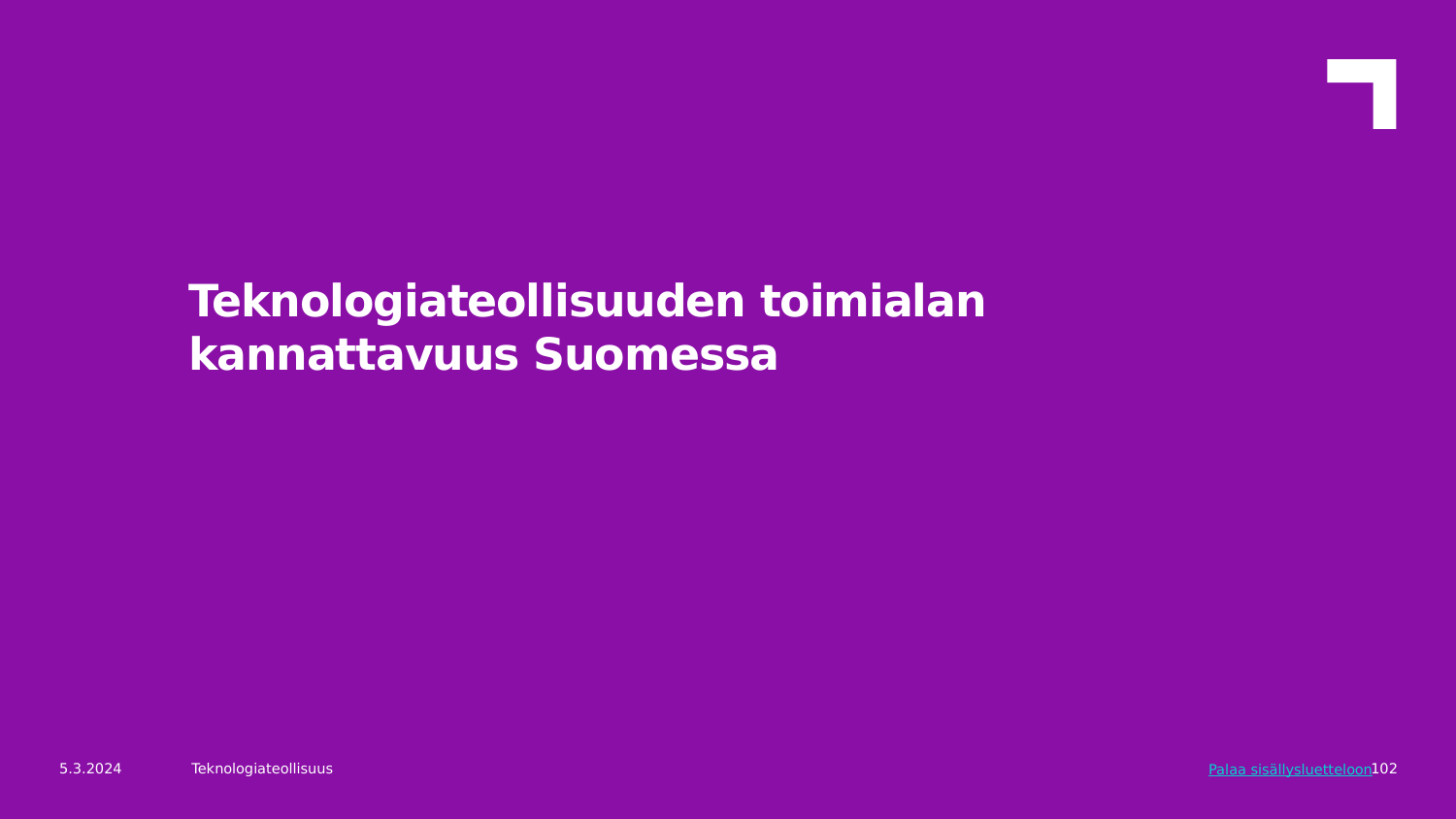

Teknologiateollisuuden toimialan kannattavuus Suomessa
5.3.2024
Teknologiateollisuus
102
Palaa sisällysluetteloon